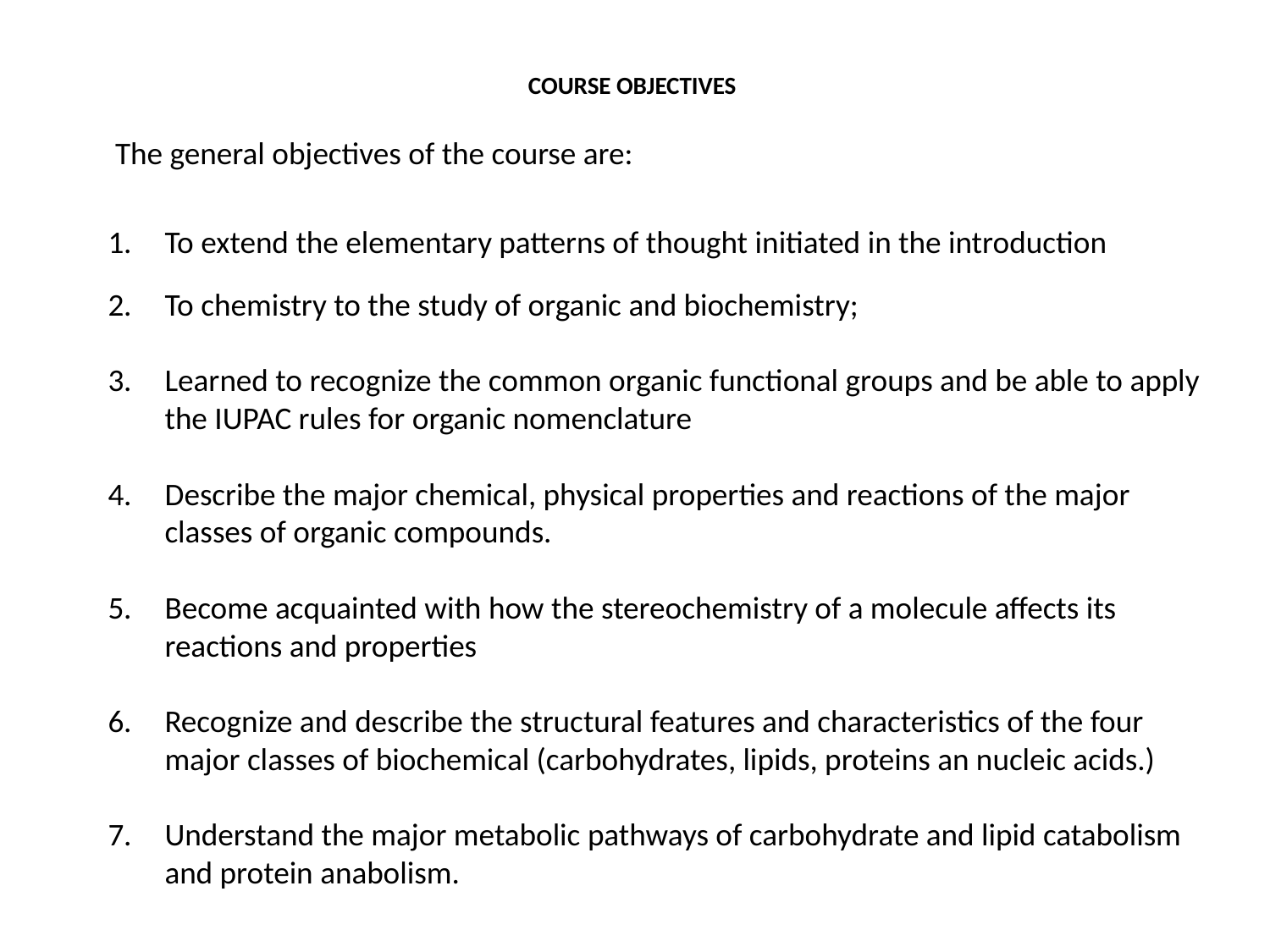

# COURSE OBJECTIVES
 The general objectives of the course are:

To extend the elementary patterns of thought initiated in the introduction

To chemistry to the study of organic and biochemistry;
Learned to recognize the common organic functional groups and be able to apply the IUPAC rules for organic nomenclature
Describe the major chemical, physical properties and reactions of the major classes of organic compounds.

Become acquainted with how the stereochemistry of a molecule affects its reactions and properties

Recognize and describe the structural features and characteristics of the four major classes of biochemical (carbohydrates, lipids, proteins an nucleic acids.)

Understand the major metabolic pathways of carbohydrate and lipid catabolism and protein anabolism.